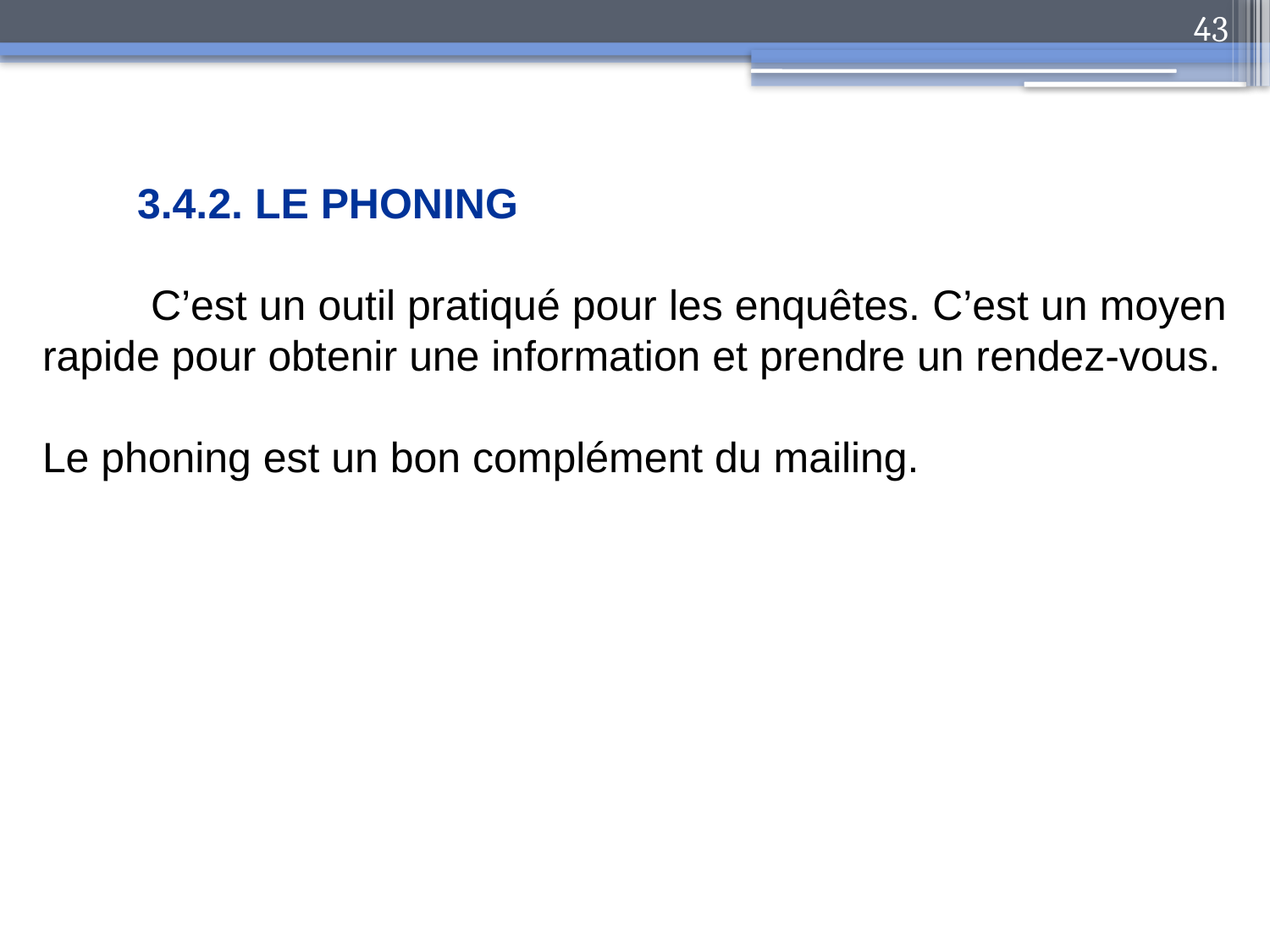

43
        3.4.2. LE PHONING

         C’est un outil pratiqué pour les enquêtes. C’est un moyen rapide pour obtenir une information et prendre un rendez-vous.

Le phoning est un bon complément du mailing.